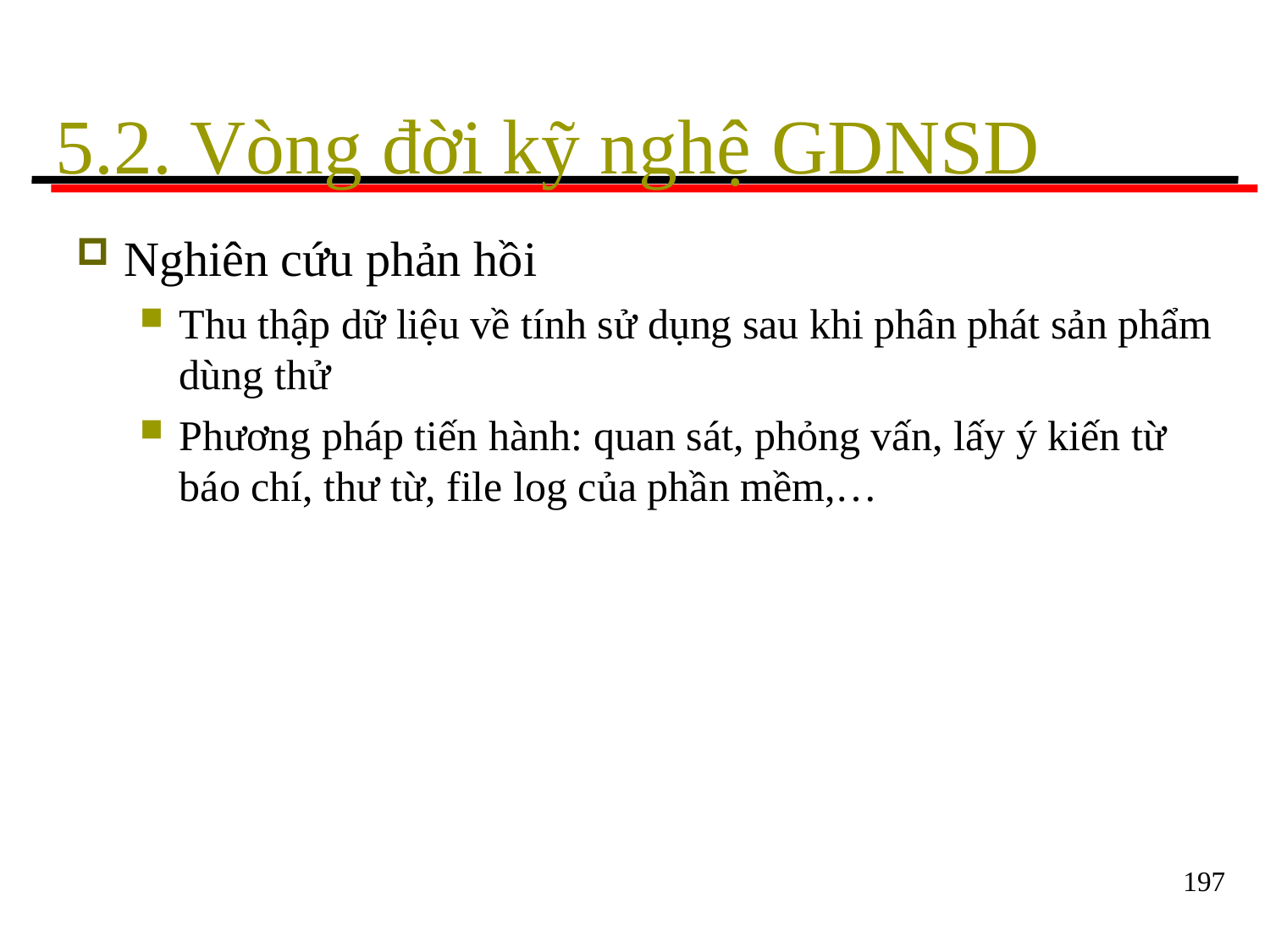

# 5.2. Vòng đời kỹ nghệ GDNSD
Nghiên cứu phản hồi
Thu thập dữ liệu về tính sử dụng sau khi phân phát sản phẩm
dùng thử
Phương pháp tiến hành: quan sát, phỏng vấn, lấy ý kiến từ
báo chí, thư từ, file log của phần mềm,…
197